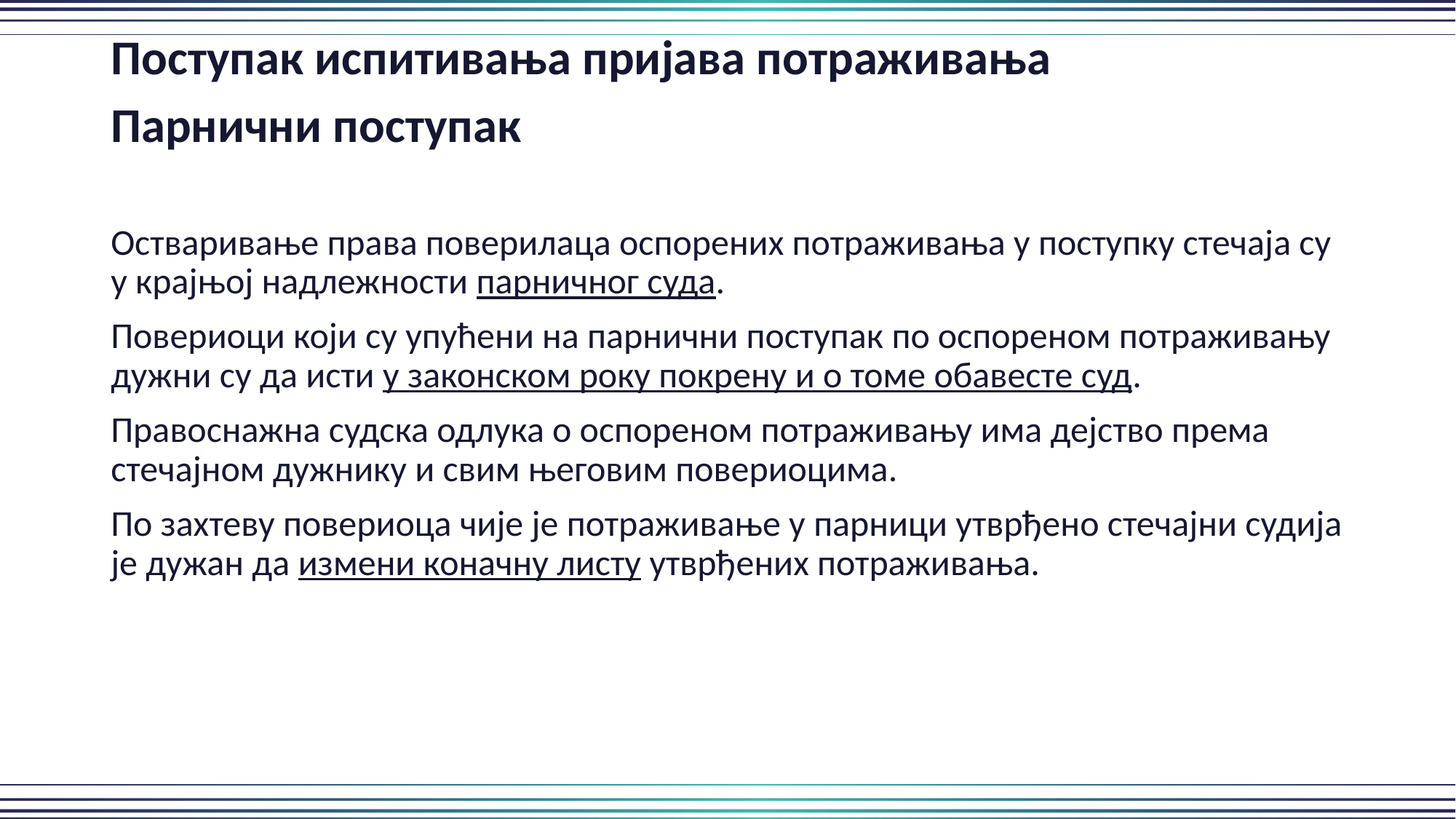

Поступак испитивања пријава потраживања
Парнични поступак
Остваривање права поверилаца оспорених потраживања у поступку стечаја су у крајњој надлежности парничног суда.
Повериоци који су упућени на парнични поступак по оспореном потраживању дужни су да исти у законском року покрену и о томе обавесте суд.
Правоснажна судска одлука о оспореном потраживању има дејство према стечајном дужнику и свим његовим повериоцима.
По захтеву повериоца чије је потраживање у парници утврђено стечајни судија је дужан да измени коначну листу утврђених потраживања.